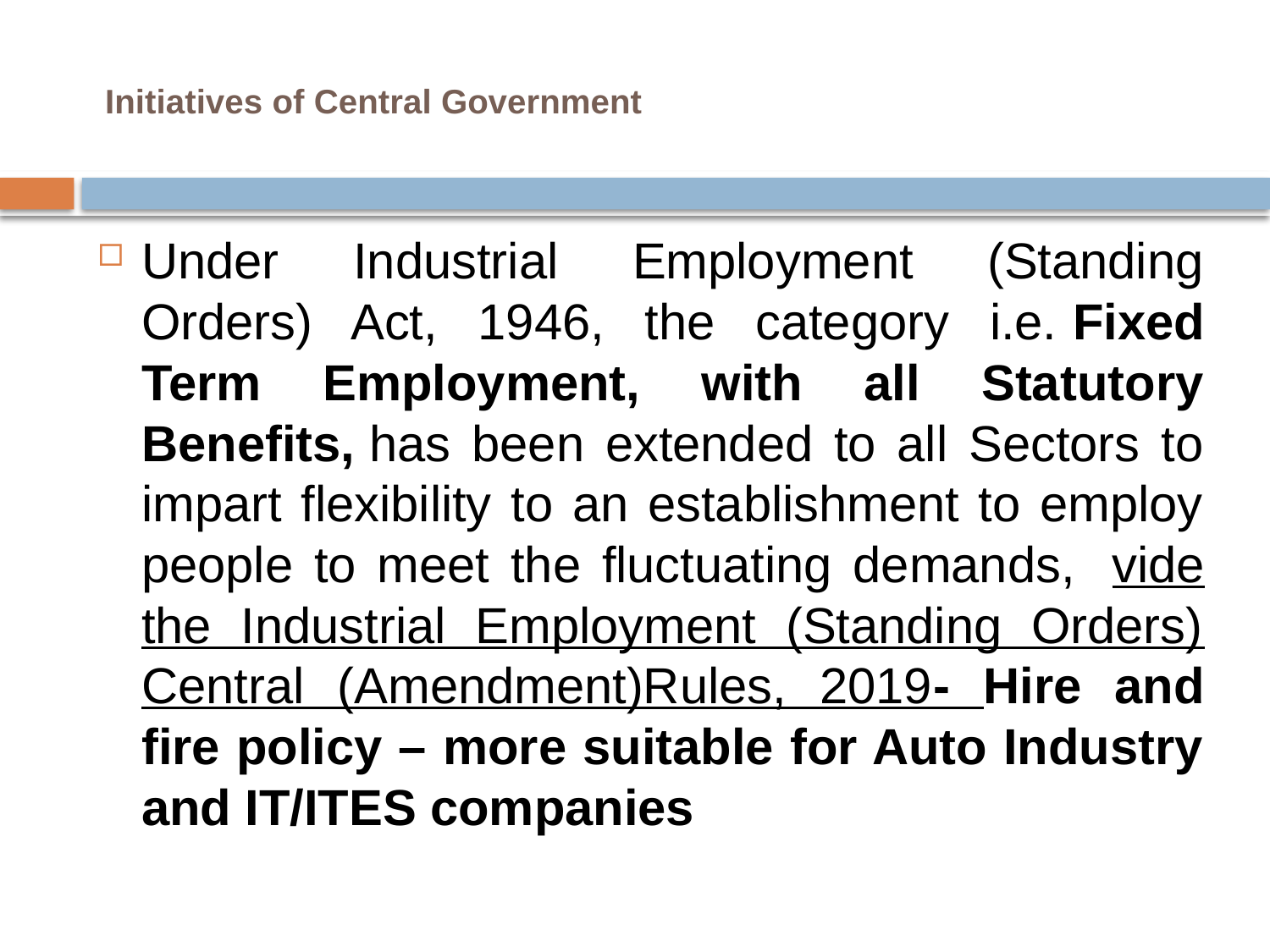

# Initiatives of Central Government
Under Industrial Employment (Standing Orders) Act, 1946, the category i.e. Fixed Term Employment, with all Statutory Benefits, has been extended to all Sectors to impart flexibility to an establishment to employ people to meet the fluctuating demands,  vide the Industrial Employment (Standing Orders) Central (Amendment)Rules, 2019- Hire and fire policy – more suitable for Auto Industry and IT/ITES companies